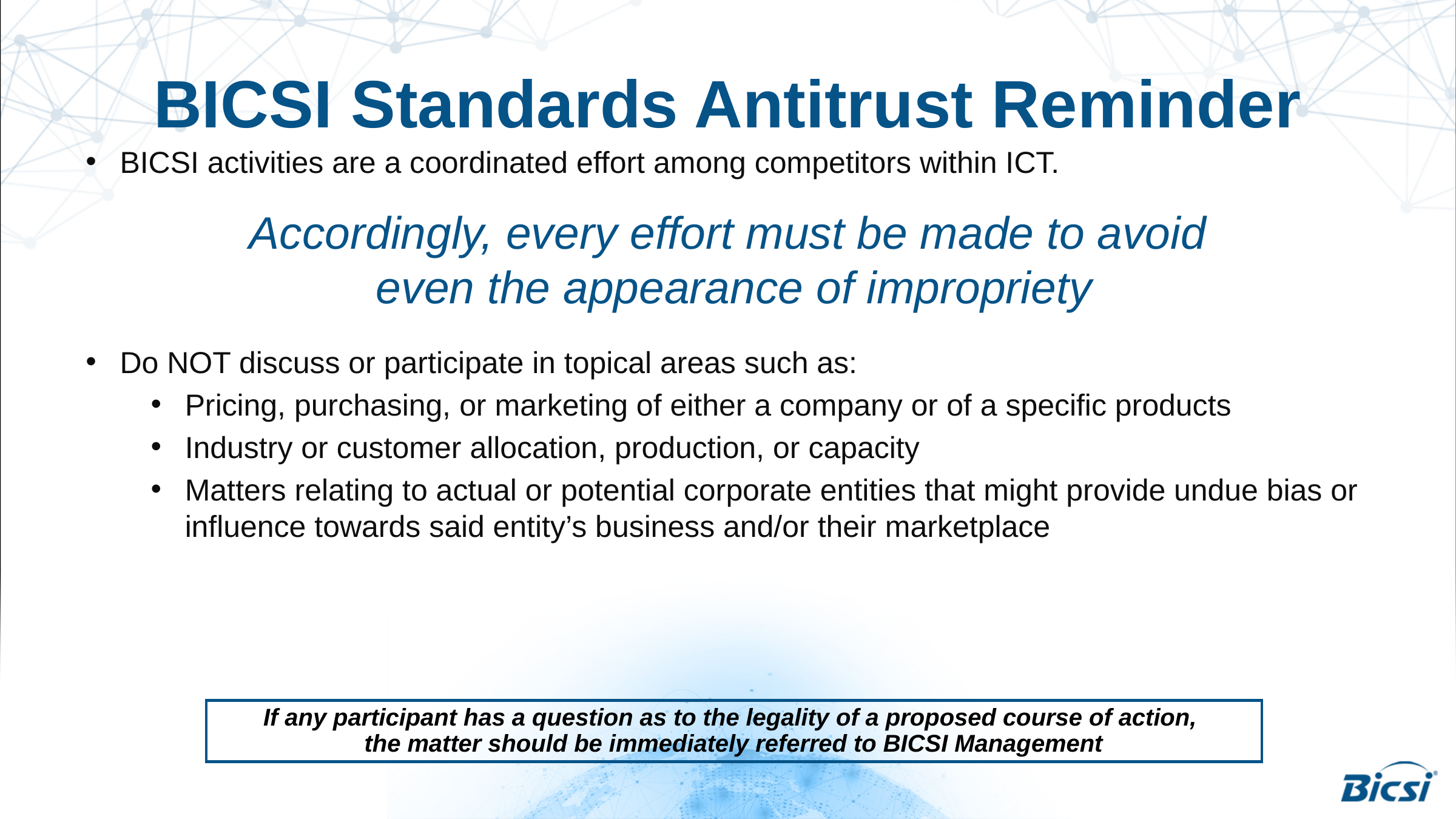

# BICSI Standards Antitrust Reminder
BICSI activities are a coordinated effort among competitors within ICT.
Accordingly, every effort must be made to avoid
 even the appearance of impropriety
Do NOT discuss or participate in topical areas such as:
Pricing, purchasing, or marketing of either a company or of a specific products
Industry or customer allocation, production, or capacity
Matters relating to actual or potential corporate entities that might provide undue bias or influence towards said entity’s business and/or their marketplace
If any participant has a question as to the legality of a proposed course of action,
the matter should be immediately referred to BICSI Management